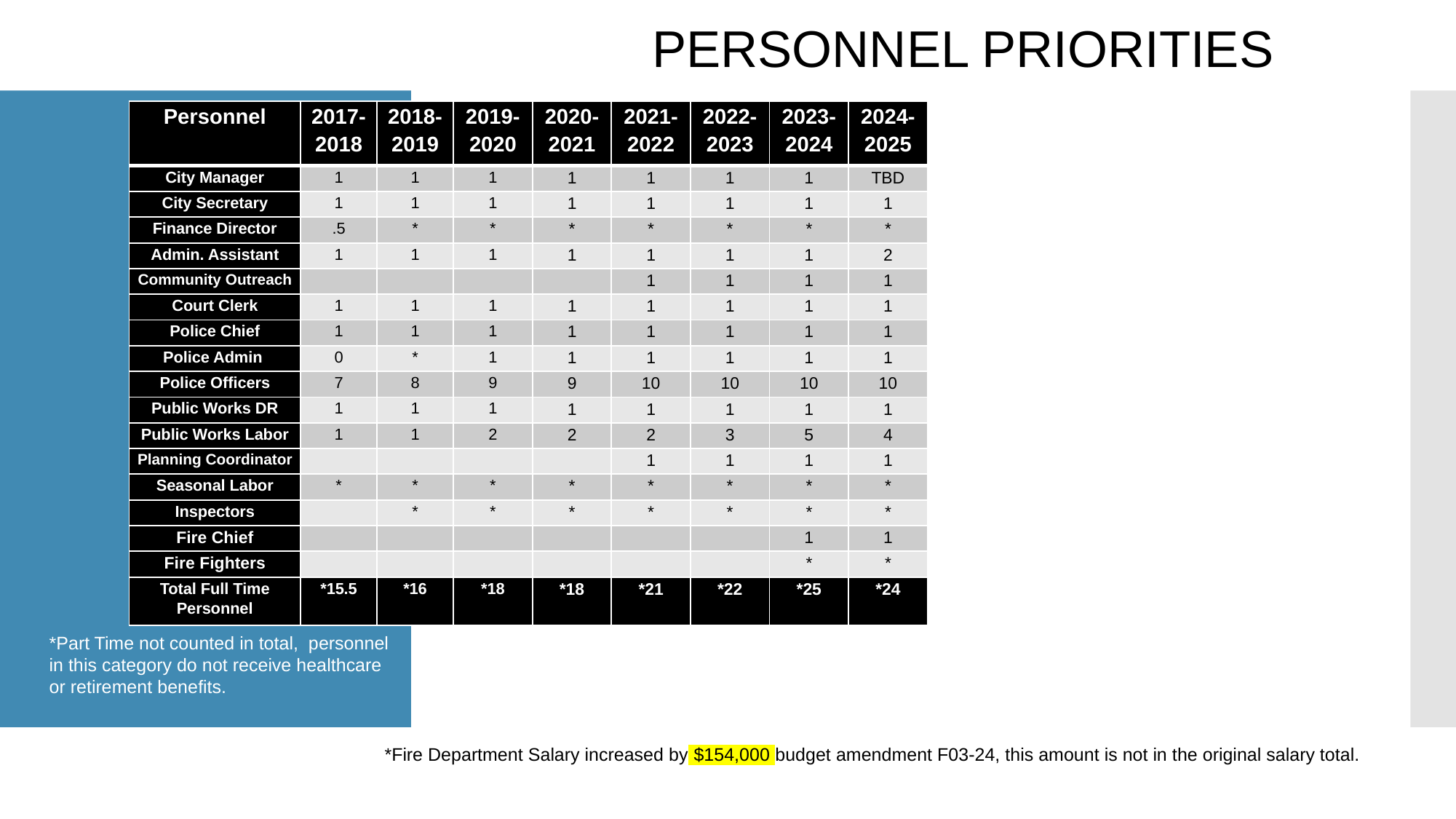

PERSONNEL PRIORITIES
| Personnel | 2017-2018 | 2018-2019 | 2019-2020 | 2020-2021 | 2021-2022 | 2022-2023 | 2023-2024 | 2024-2025 |
| --- | --- | --- | --- | --- | --- | --- | --- | --- |
| City Manager | 1 | 1 | 1 | 1 | 1 | 1 | 1 | TBD |
| City Secretary | 1 | 1 | 1 | 1 | 1 | 1 | 1 | 1 |
| Finance Director | .5 | \* | \* | \* | \* | \* | \* | \* |
| Admin. Assistant | 1 | 1 | 1 | 1 | 1 | 1 | 1 | 2 |
| Community Outreach |  |  |  |  | 1 | 1 | 1 | 1 |
| Court Clerk | 1 | 1 | 1 | 1 | 1 | 1 | 1 | 1 |
| Police Chief | 1 | 1 | 1 | 1 | 1 | 1 | 1 | 1 |
| Police Admin | 0 | \* | 1 | 1 | 1 | 1 | 1 | 1 |
| Police Officers | 7 | 8 | 9 | 9 | 10 | 10 | 10 | 10 |
| Public Works DR | 1 | 1 | 1 | 1 | 1 | 1 | 1 | 1 |
| Public Works Labor | 1 | 1 | 2 | 2 | 2 | 3 | 5 | 4 |
| Planning Coordinator |  |  |  |  | 1 | 1 | 1 | 1 |
| Seasonal Labor | \* | \* | \* | \* | \* | \* | \* | \* |
| Inspectors |  | \* | \* | \* | \* | \* | \* | \* |
| Fire Chief |  |  |  |  |  |  | 1 | 1 |
| Fire Fighters |  |  |  |  |  |  | \* | \* |
| Total Full Time Personnel | \*15.5 | \*16 | \*18 | \*18 | \*21 | \*22 | \*25 | \*24 |
*Part Time not counted in total,  personnel
in this category do not receive healthcare
or retirement benefits.
*Fire Department Salary increased by $154,000 budget amendment F03-24, this amount is not in the original salary total.